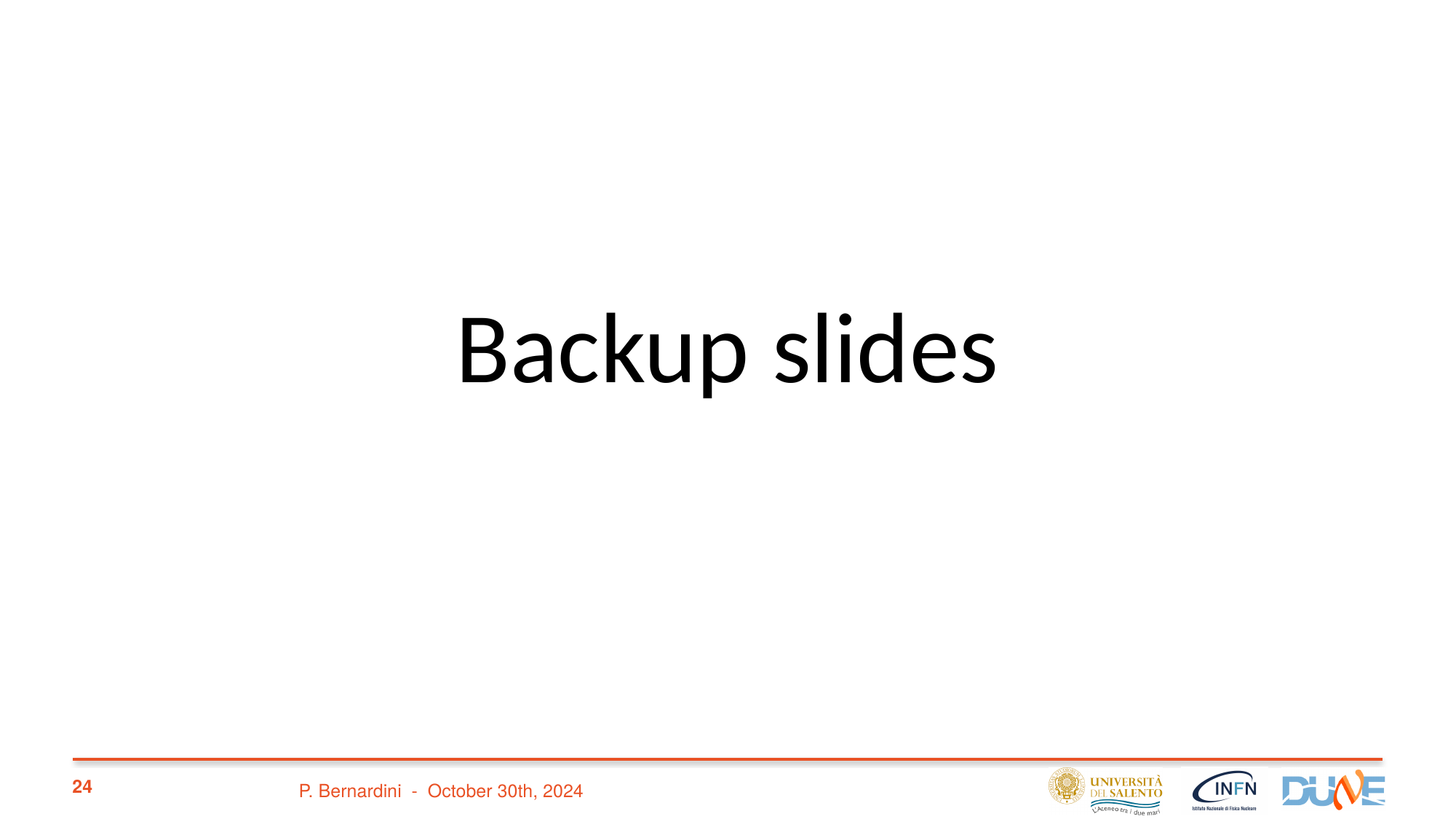

Backup slides
24
P. Bernardini  -  October 30th, 2024